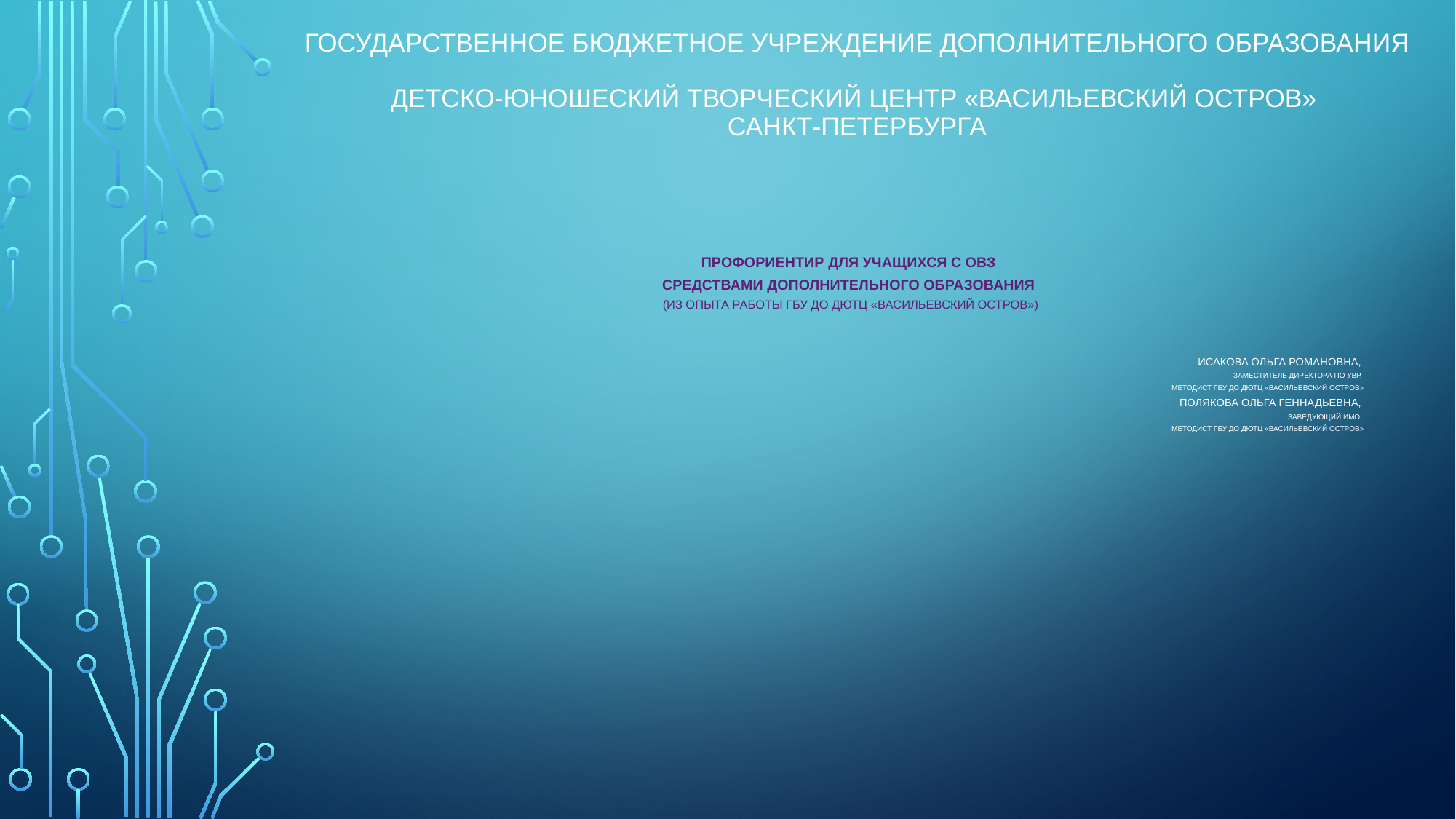

# Государственное бюджетное учреждение дополнительного образования детско-юношеский творческий центр «васильевский остров» санкт-петербурга
профориентир для учащихся с овз
средствами дополнительного образования
(из опыта работы гбу до дютц «васильевский остров»)

Исакова Ольга романовна,
заместитель директора по увр,
методист гбу до дютц «васильевский остров»
Полякова ольга геннадьевна,
заведующий имо,
методист гбу до дютц «васильевский остров»